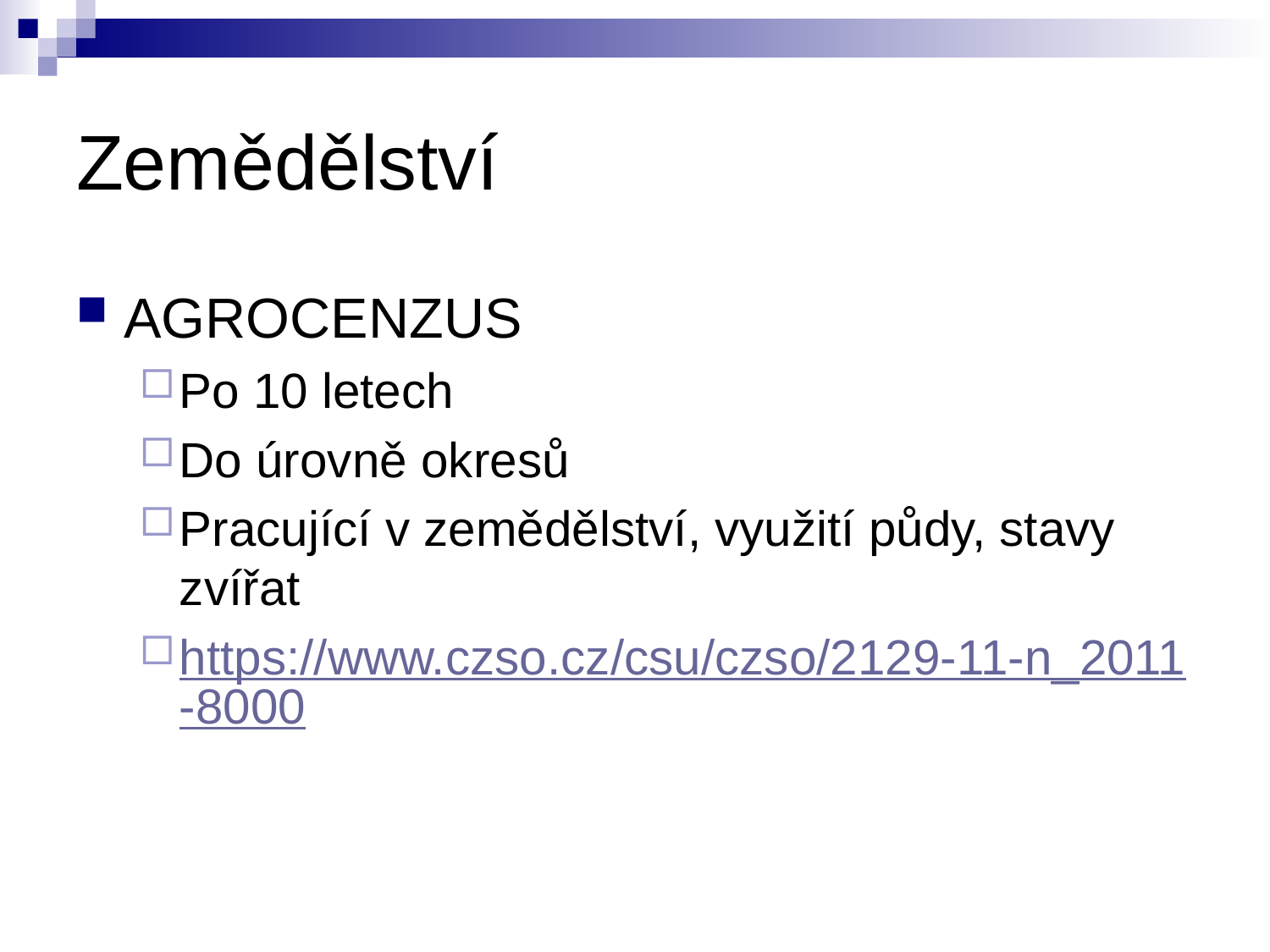

# Zemědělství
AGROCENZUS
Po 10 letech
Do úrovně okresů
Pracující v zemědělství, využití půdy, stavy zvířat
https://www.czso.cz/csu/czso/2129-11-n_2011-8000